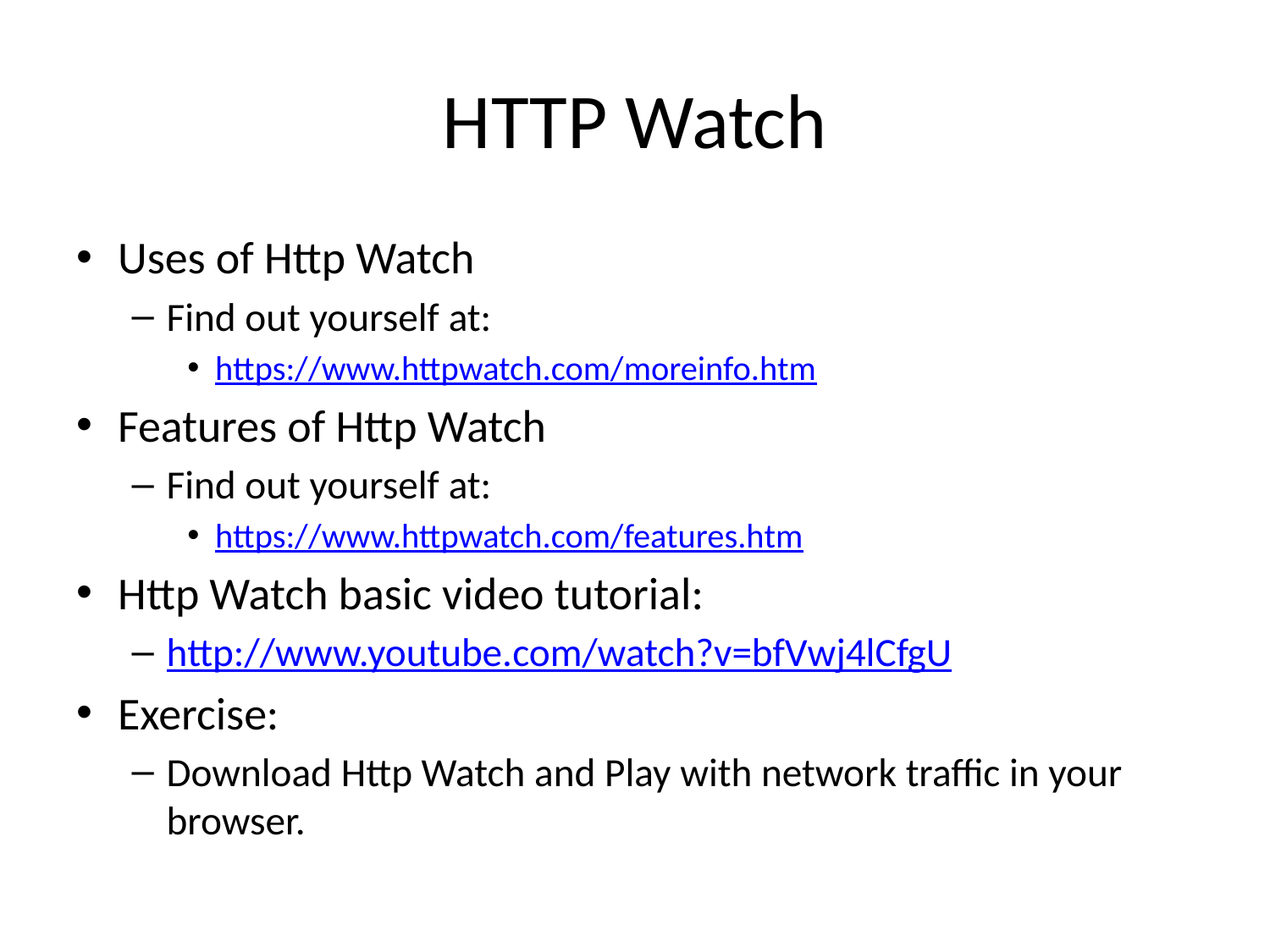

# HTTP Watch
Uses of Http Watch
Find out yourself at:
https://www.httpwatch.com/moreinfo.htm
Features of Http Watch
Find out yourself at:
https://www.httpwatch.com/features.htm
Http Watch basic video tutorial:
http://www.youtube.com/watch?v=bfVwj4lCfgU
Exercise:
Download Http Watch and Play with network traffic in your browser.